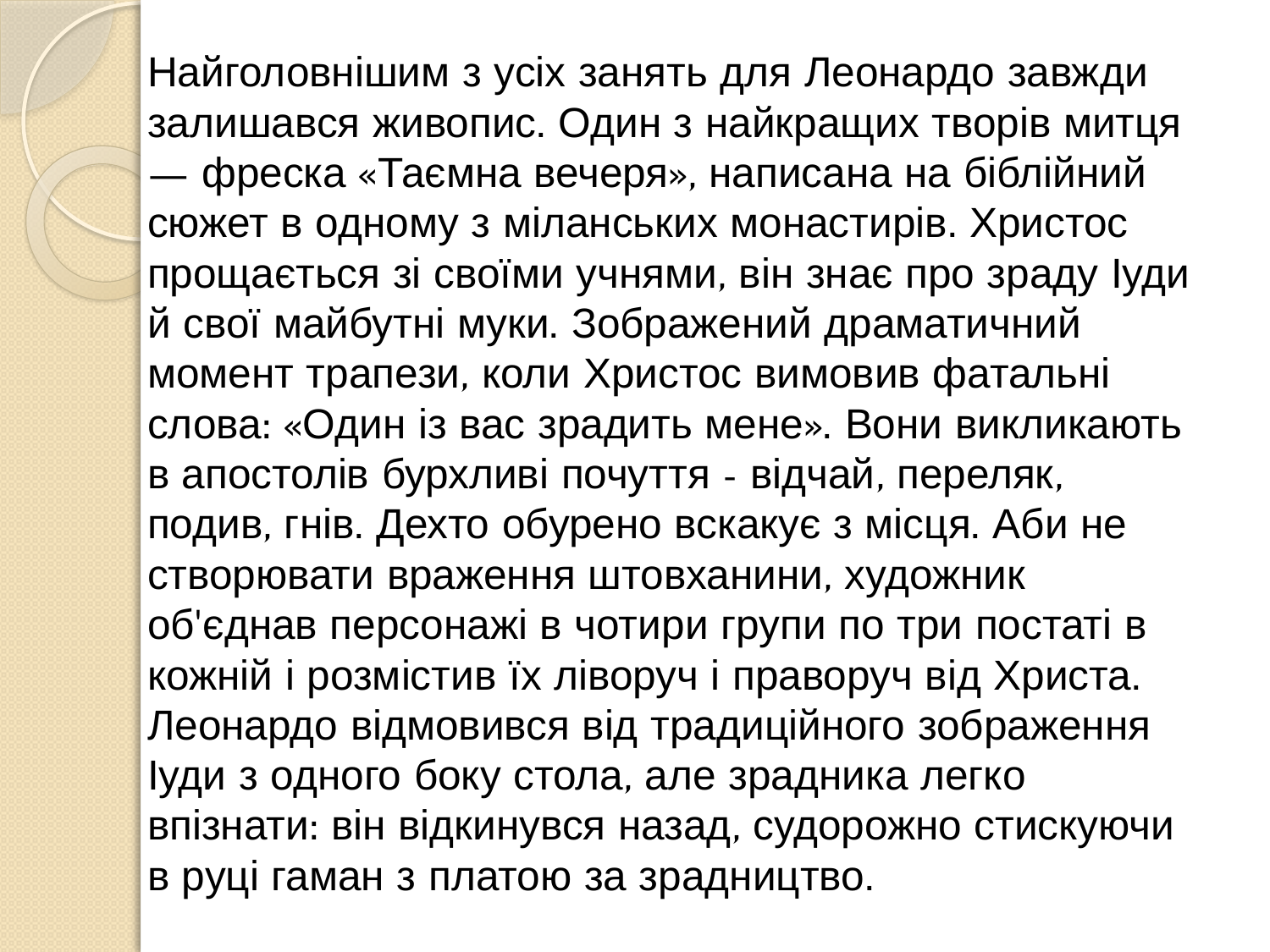

# Найголовнішим з усіх занять для Леонардо завжди залишався живопис. Один з найкращих творів митця — фреска «Таємна вечеря», написана на біблійний сюжет в одному з міланських монастирів. Христос прощається зі своїми учнями, він знає про зраду Іуди й свої майбутні муки. Зображений драматичний момент трапези, коли Христос вимовив фатальні слова: «Один із вас зрадить мене». Вони викликають в апостолів бурхливі почуття - відчай, переляк, подив, гнів. Дехто обурено вскакує з місця. Аби не створювати враження штовханини, художник об'єднав персонажі в чотири групи по три постаті в кожній і розмістив їх ліворуч і праворуч від Христа. Леонардо відмовився від традиційного зображення Іуди з одного боку стола, але зрадника легко впізнати: він відкинувся назад, судорожно стискуючи в руці гаман з платою за зрадництво.